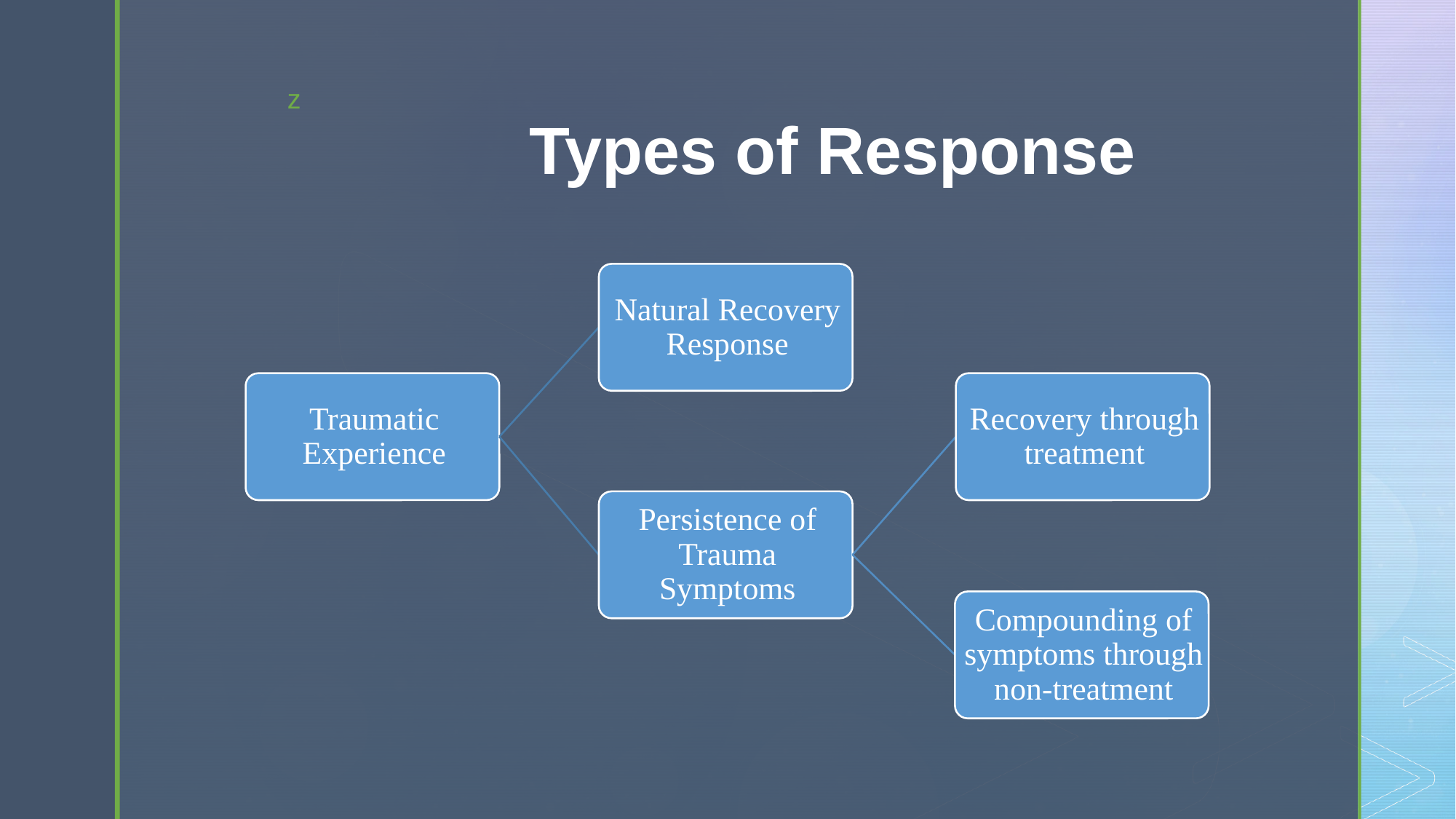

# Types of Response
Traumatic Experience

Natural Recovery Response

Persistence of Trauma Symptoms

Recovery through treatment

Compounding of symptoms through non-treatment